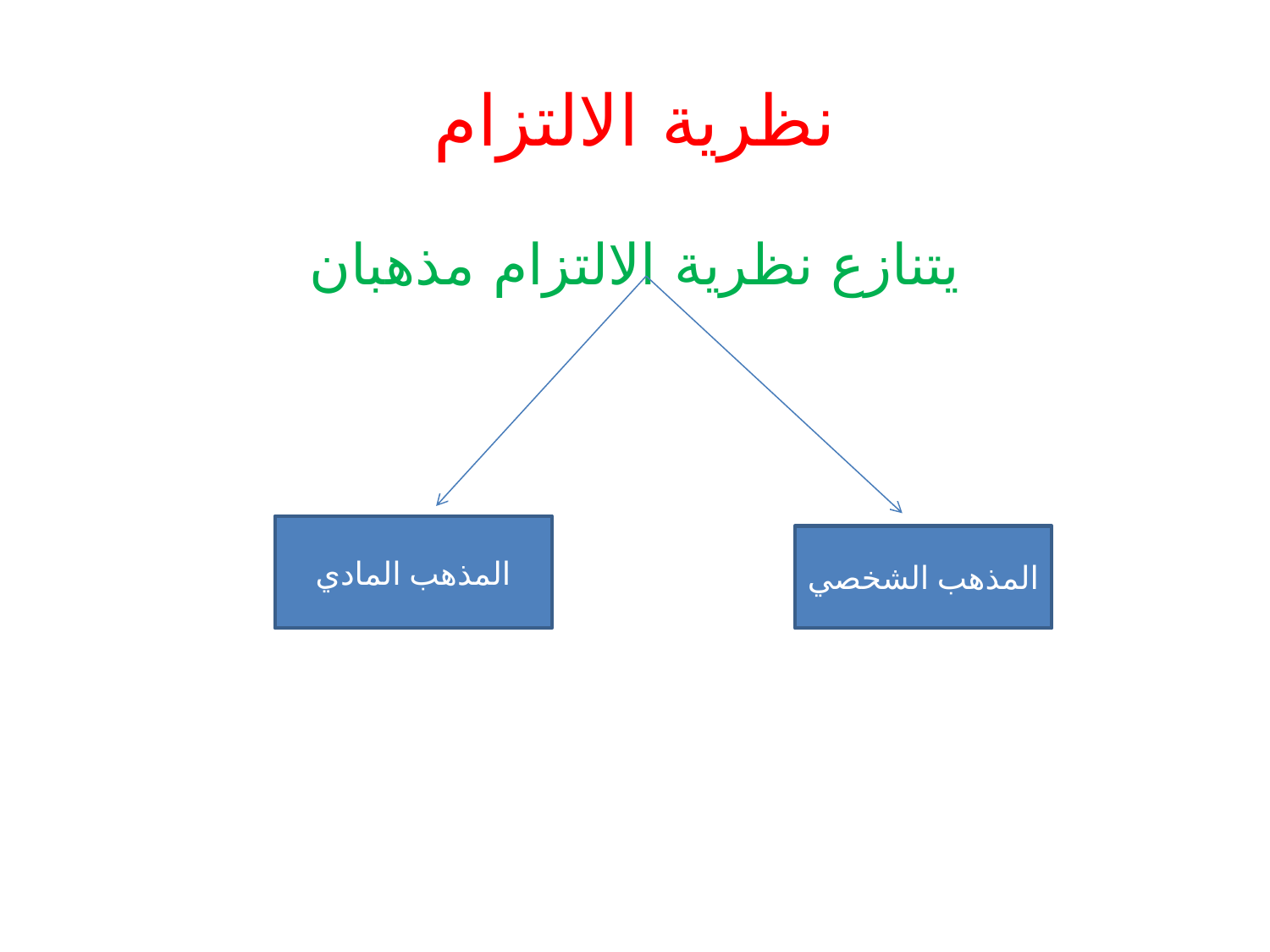

# نظرية الالتزام
يتنازع نظرية الالتزام مذهبان

المذهب المادي
المذهب الشخصي